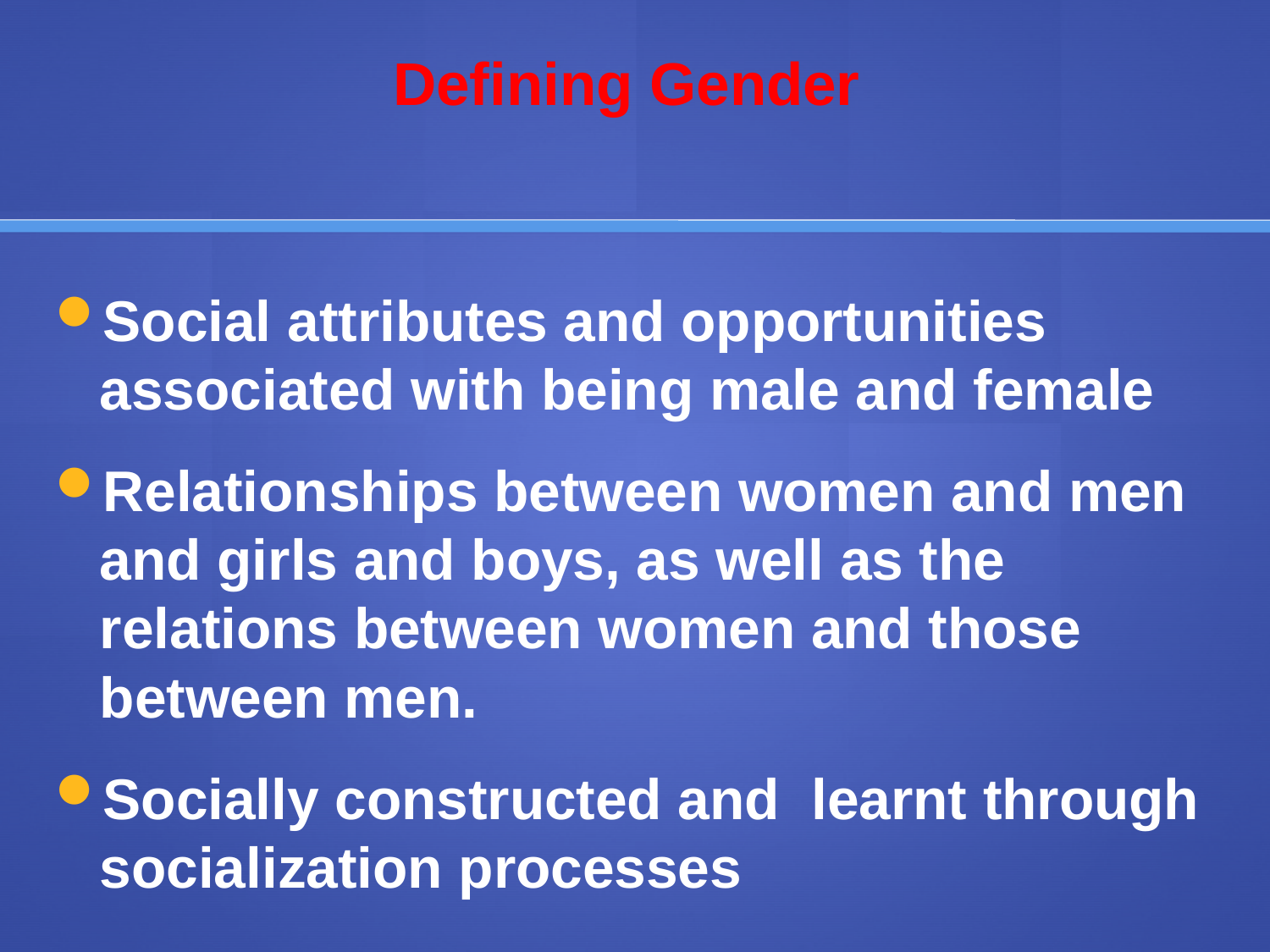

# Defining Gender

Social attributes and opportunities associated with being male and female
Relationships between women and men and girls and boys, as well as the relations between women and those between men.
Socially constructed and  learnt through socialization processes